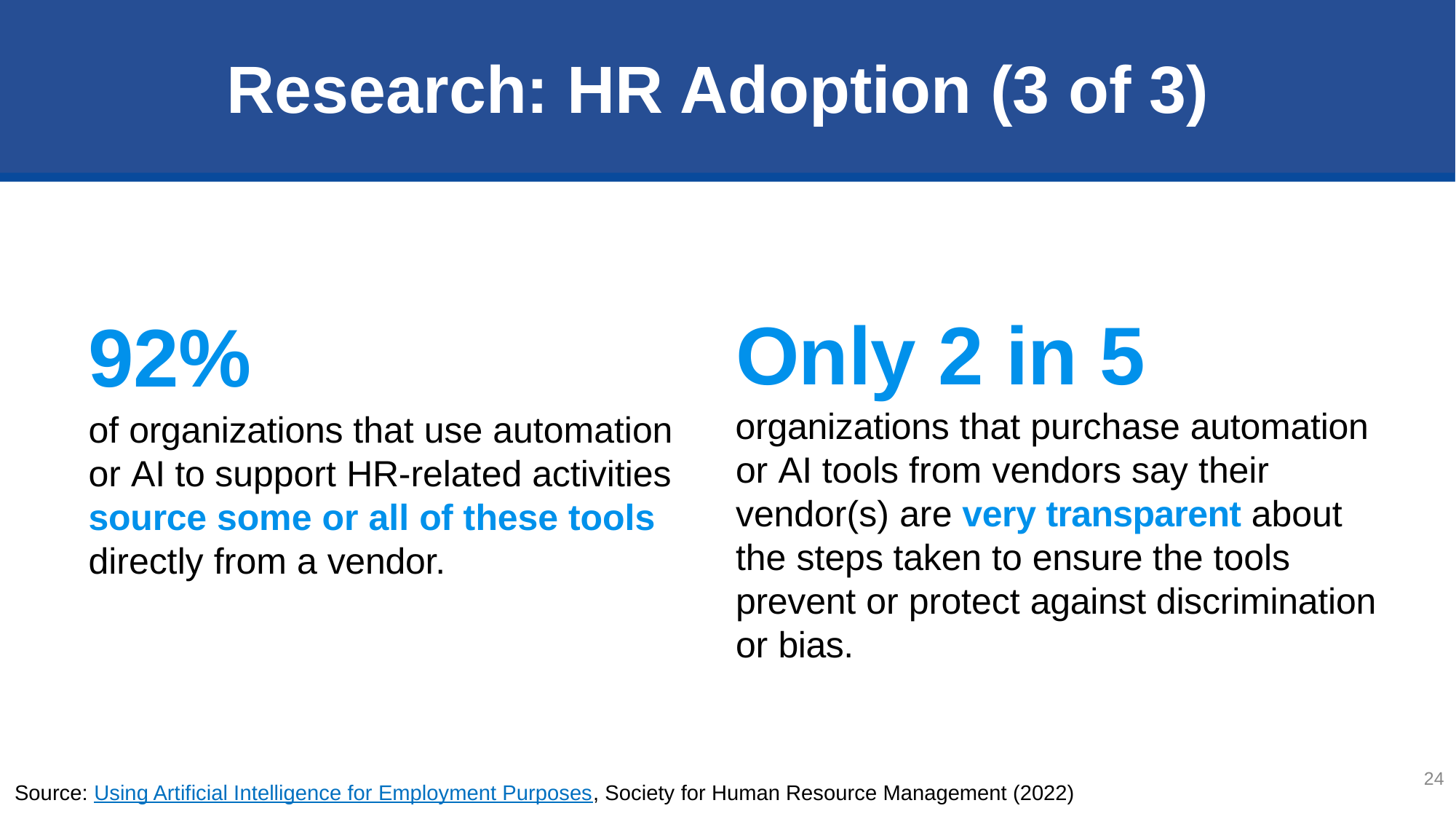

Research: HR Adoption (3 of 3)
92%
of organizations that use automation or AI to support HR-related activities source some or all of these tools directly from a vendor.
Only 2 in 5
organizations that purchase automation or AI tools from vendors say their vendor(s) are very transparent about the steps taken to ensure the tools prevent or protect against discrimination or bias.
Source: Using Artificial Intelligence for Employment Purposes, Society for Human Resource Management (2022)
24